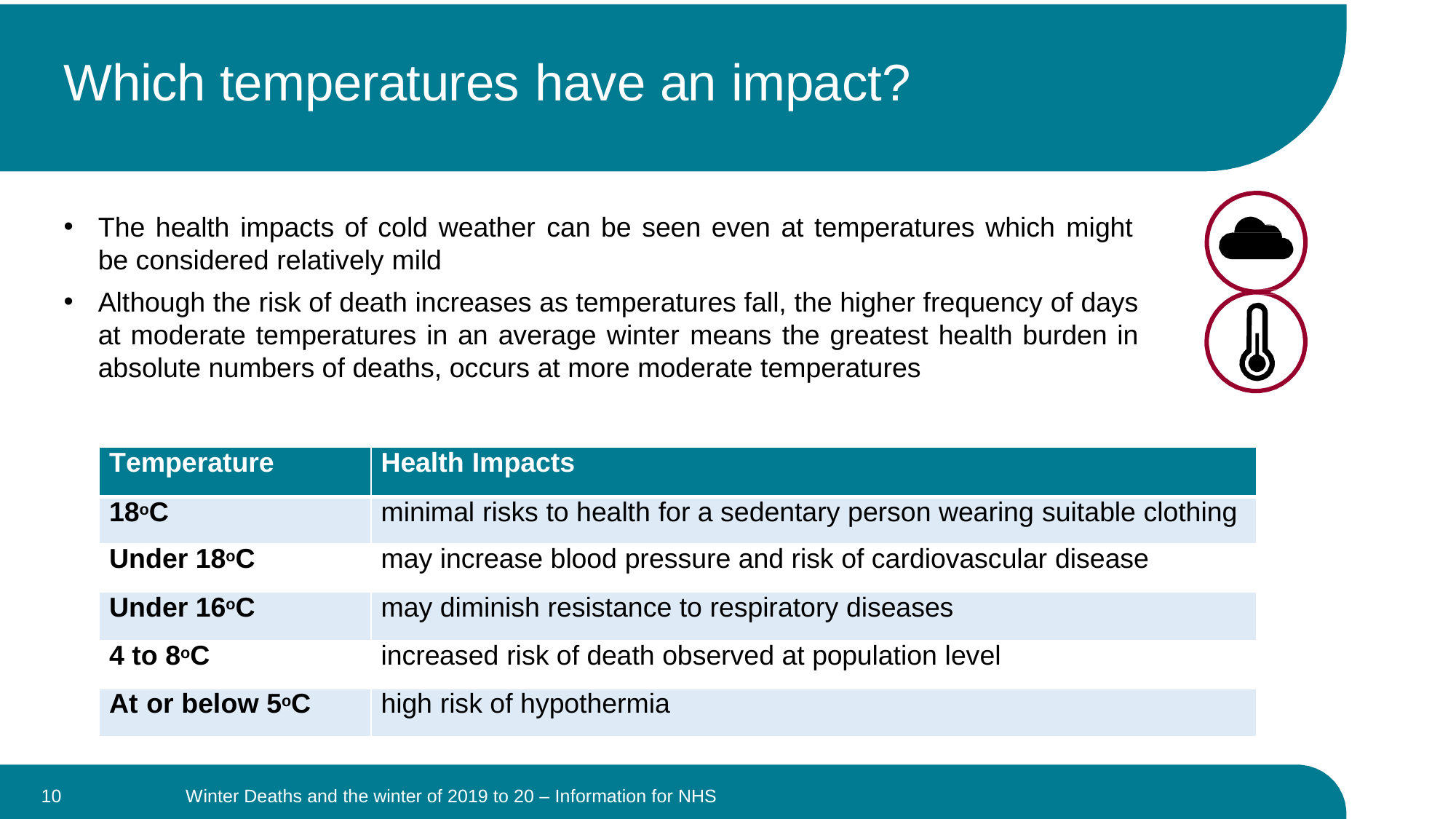

# Which temperatures have an impact?

The health impacts of cold weather can be seen even at temperatures which might be considered relatively mild
Although the risk of death increases as temperatures fall, the higher frequency of days at moderate temperatures in an average winter means the greatest health burden in absolute numbers of deaths, occurs at more moderate temperatures

| Temperature | Health Impacts |
| --- | --- |
| 18oC | minimal risks to health for a sedentary person wearing suitable clothing |
| Under 18oC | may increase blood pressure and risk of cardiovascular disease |
| Under 16oC | may diminish resistance to respiratory diseases |
| 4 to 8oC | increased risk of death observed at population level |
| At or below 5oC | high risk of hypothermia |
10
Winter Deaths and the winter of 2019 to 20 – Information for NHS